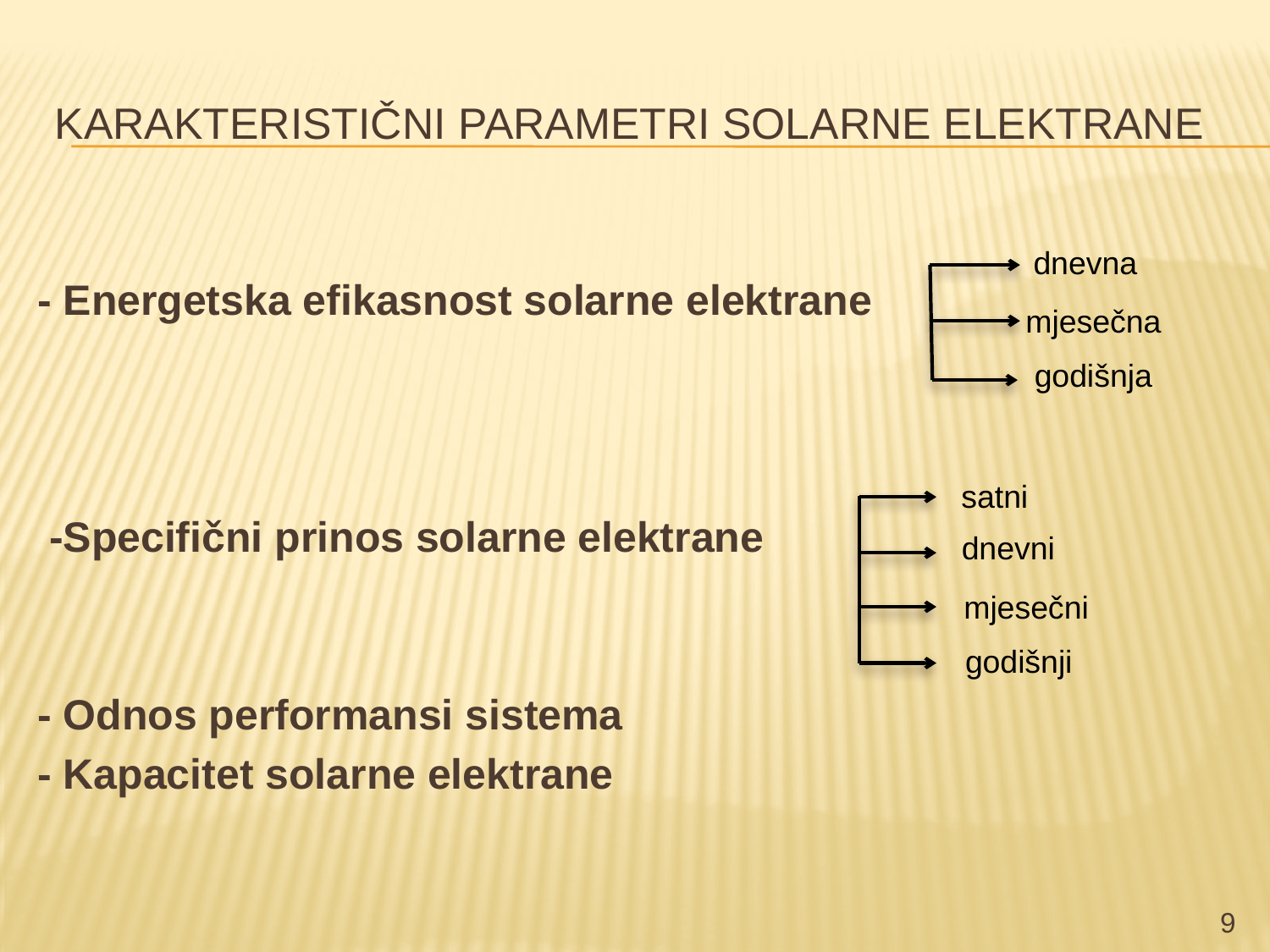

# Karakteristični parametri solarne elektrane

- Energetska efikasnost solarne elektrane

 -Specifični prinos solarne elektrane

- Odnos performansi sistema
- Kapacitet solarne elektrane
dnevna
mjesečna
godišnja
satni
dnevni
mjesečni
godišnji
9